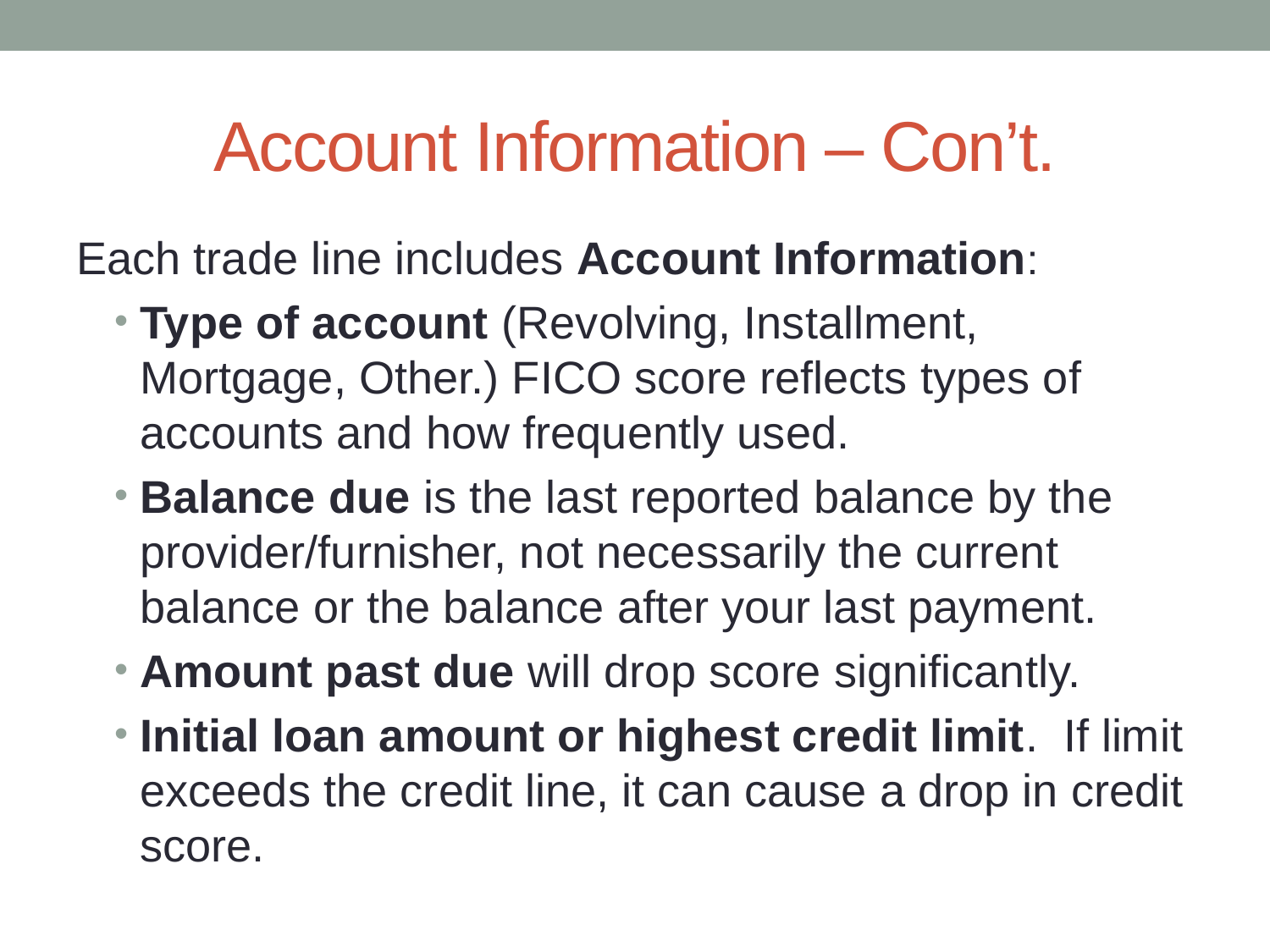

# Account Information – Con’t.
Each trade line includes Account Information:
Type of account (Revolving, Installment, Mortgage, Other.) FICO score reflects types of accounts and how frequently used.
Balance due is the last reported balance by the provider/furnisher, not necessarily the current balance or the balance after your last payment.
Amount past due will drop score significantly.
Initial loan amount or highest credit limit.  If limit exceeds the credit line, it can cause a drop in credit score.